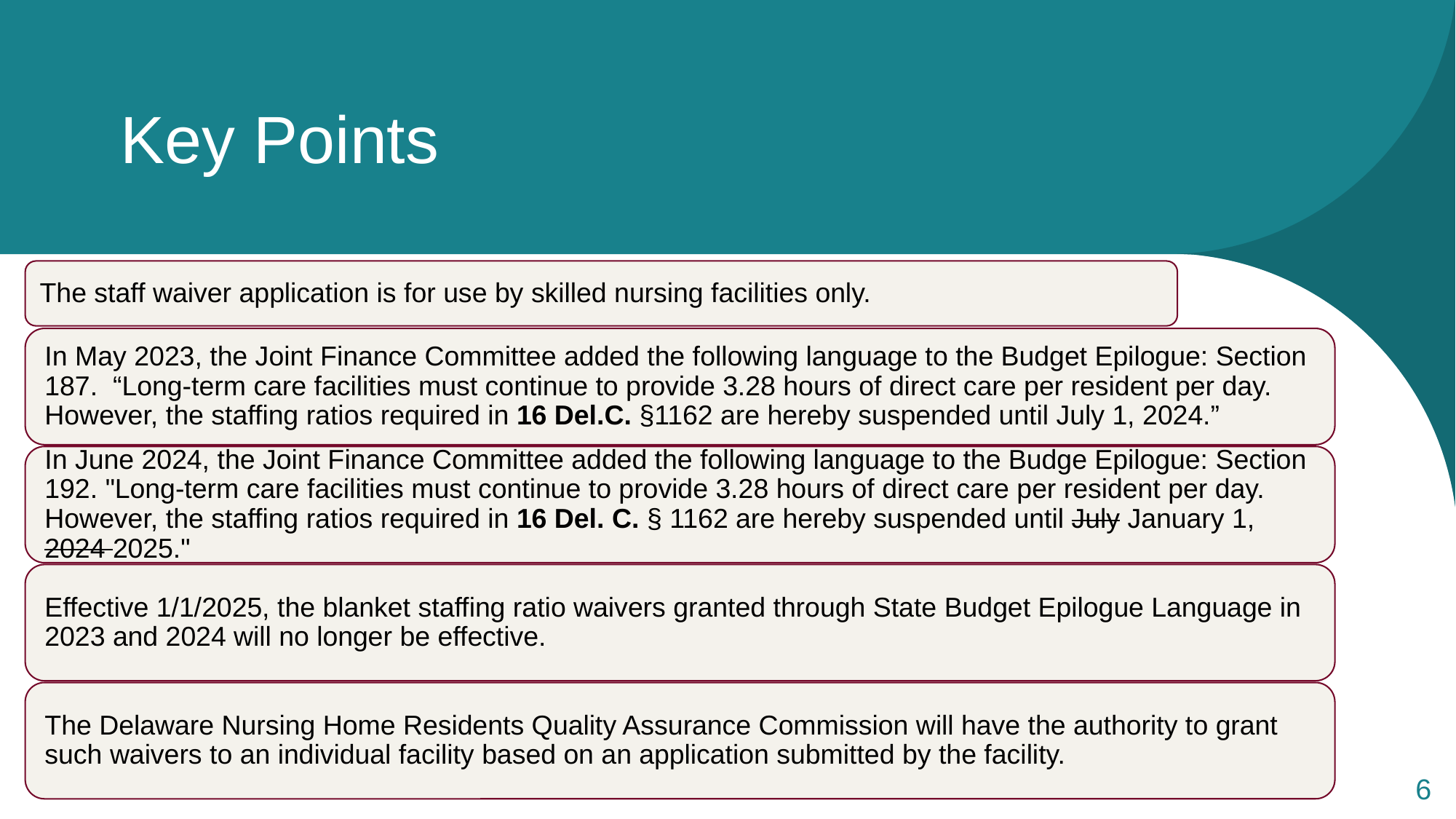

# Key Points
The staff waiver application is for use by skilled nursing facilities only.
In May 2023, the Joint Finance Committee added the following language to the Budget Epilogue: Section 187.  “Long-term care facilities must continue to provide 3.28 hours of direct care per resident per day.  However, the staffing ratios required in 16 Del.C. §1162 are hereby suspended until July 1, 2024.”
In June 2024, the Joint Finance Committee added the following language to the Budge Epilogue: Section 192. "Long-term care facilities must continue to provide 3.28 hours of direct care per resident per day. However, the staffing ratios required in 16 Del. C. § 1162 are hereby suspended until July January 1, 2024 2025."
Effective 1/1/2025, the blanket staffing ratio waivers granted through State Budget Epilogue Language in 2023 and 2024 will no longer be effective.
The Delaware Nursing Home Residents Quality Assurance Commission will have the authority to grant such waivers to an individual facility based on an application submitted by the facility.

6